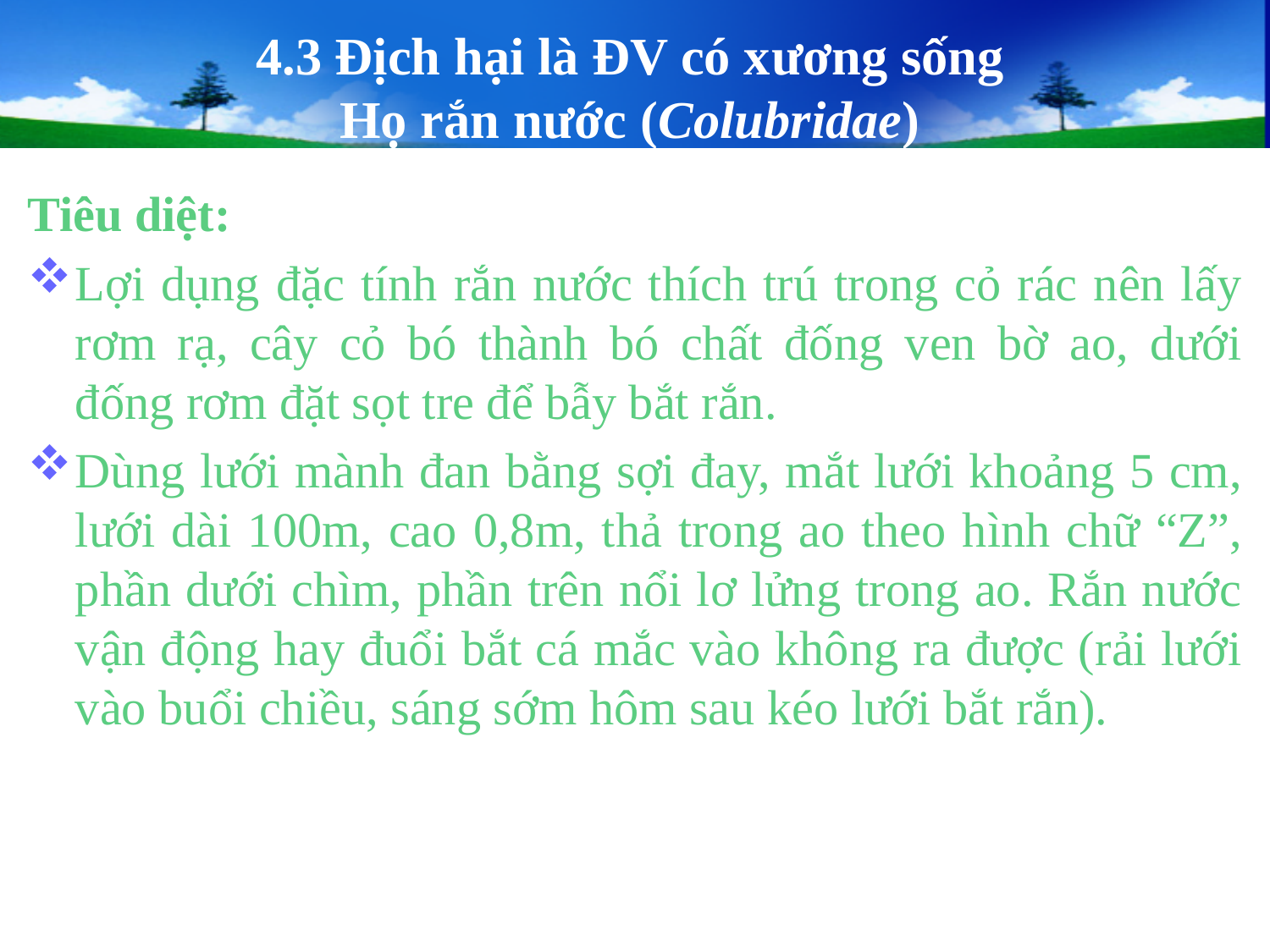

# 4.3 Địch hại là ĐV có xương sống Họ rắn nước (Colubridae)
Tiêu diệt:
Lợi dụng đặc tính rắn nước thích trú trong cỏ rác nên lấy rơm rạ, cây cỏ bó thành bó chất đống ven bờ ao, dưới đống rơm đặt sọt tre để bẫy bắt rắn.
Dùng lưới mành đan bằng sợi đay, mắt lưới khoảng 5 cm, lưới dài 100m, cao 0,8m, thả trong ao theo hình chữ “Z”, phần dưới chìm, phần trên nổi lơ lửng trong ao. Rắn nước vận động hay đuổi bắt cá mắc vào không ra được (rải lưới vào buổi chiều, sáng sớm hôm sau kéo lưới bắt rắn).